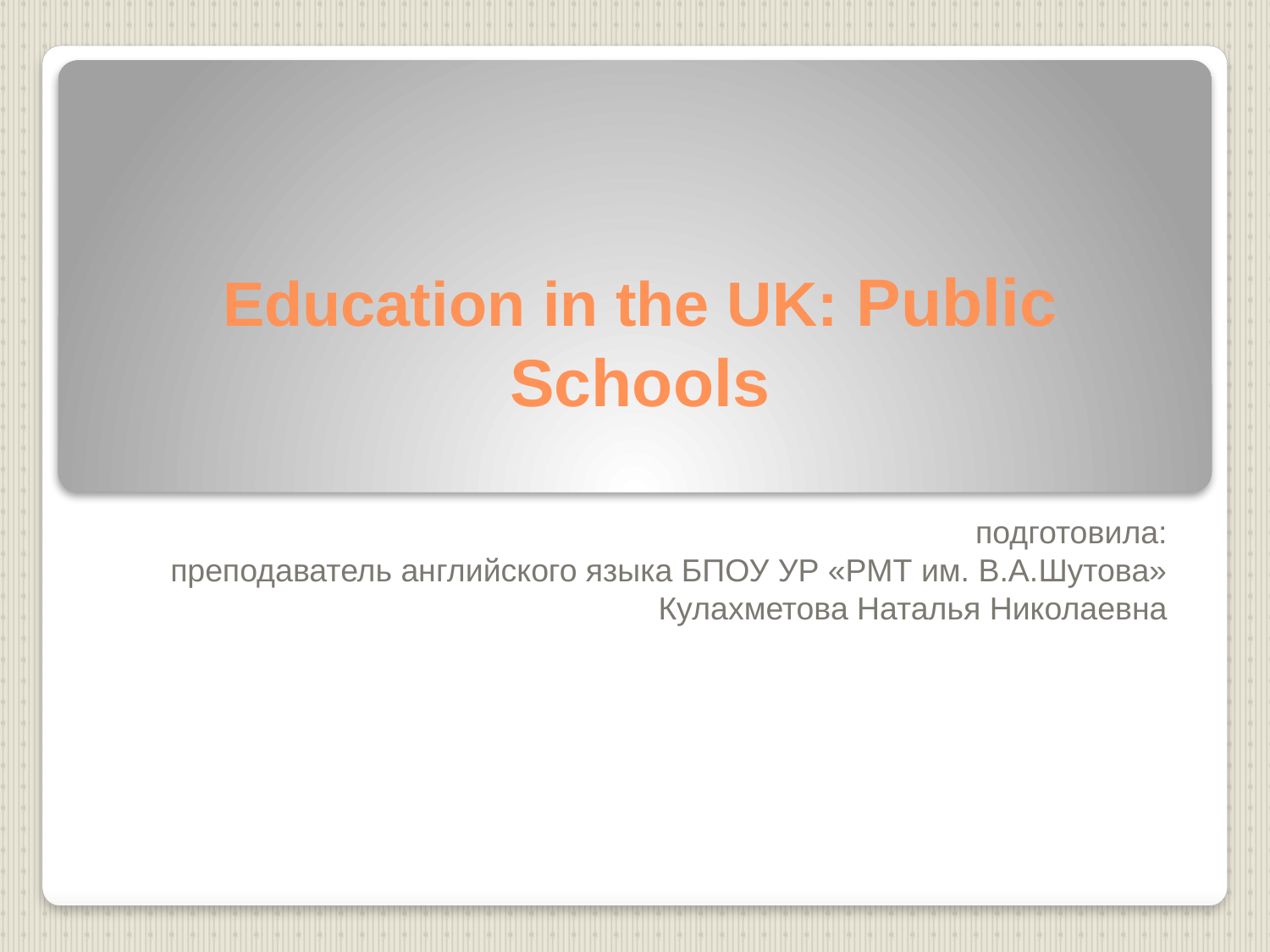

# Education in the UK: Public Schools
подготовила:
преподаватель английского языка БПОУ УР «РМТ им. В.А.Шутова»
Кулахметова Наталья Николаевна